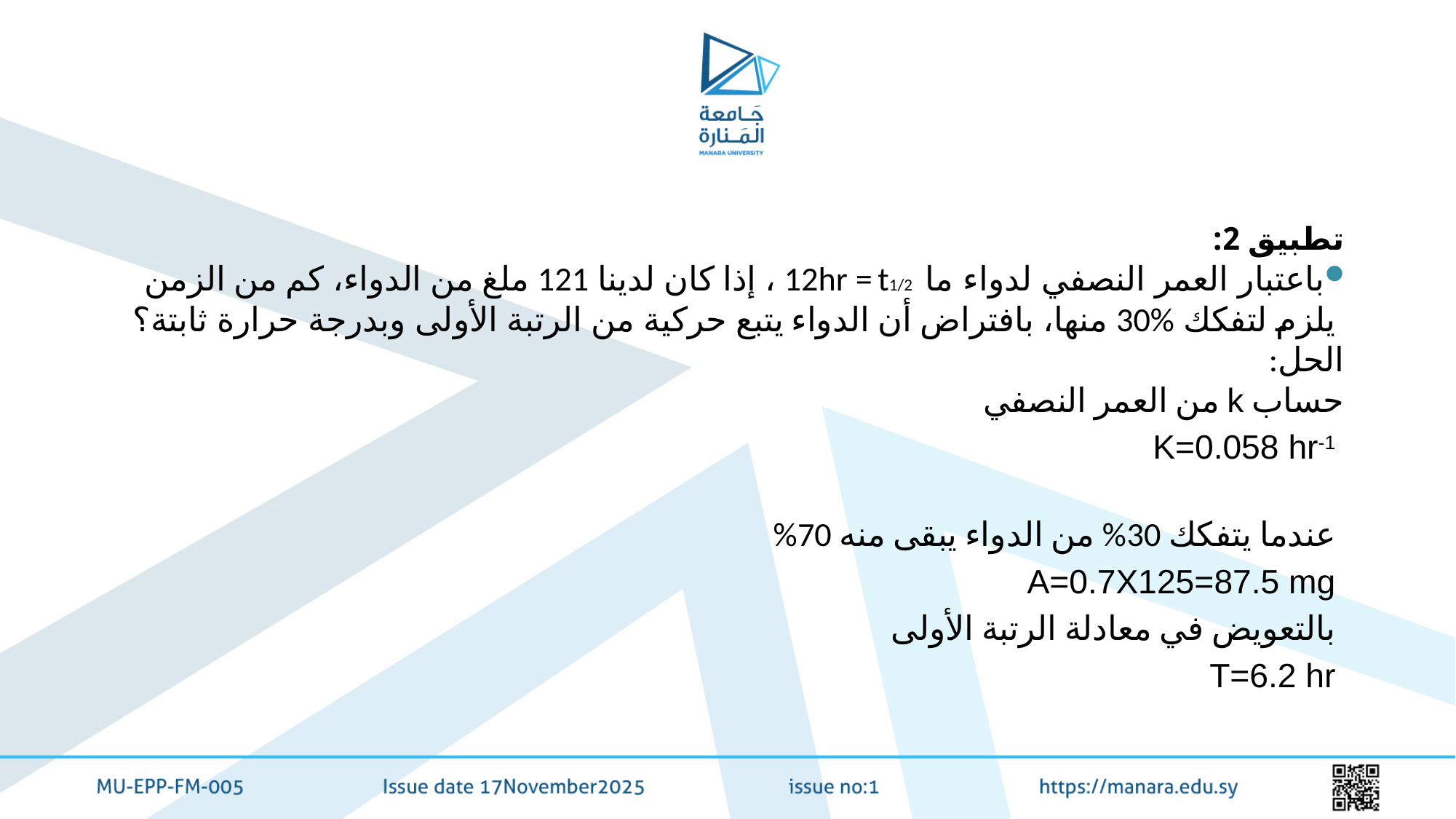

#
تطبيق 2:
باعتبار العمر النصفي لدواء ما 12hr = t1/2 ، إذا كان لدينا 121 ملغ من الدواء، كم من الزمن يلزم لتفكك %30 منها، بافتراض أن الدواء يتبع حركية من الرتبة الأولى وبدرجة حرارة ثابتة؟
الحل:
حساب k من العمر النصفي
K=0.058 hr-1

عندما يتفكك 30% من الدواء يبقى منه 70%
A=0.7X125=87.5 mg
بالتعويض في معادلة الرتبة الأولى
T=6.2 hr